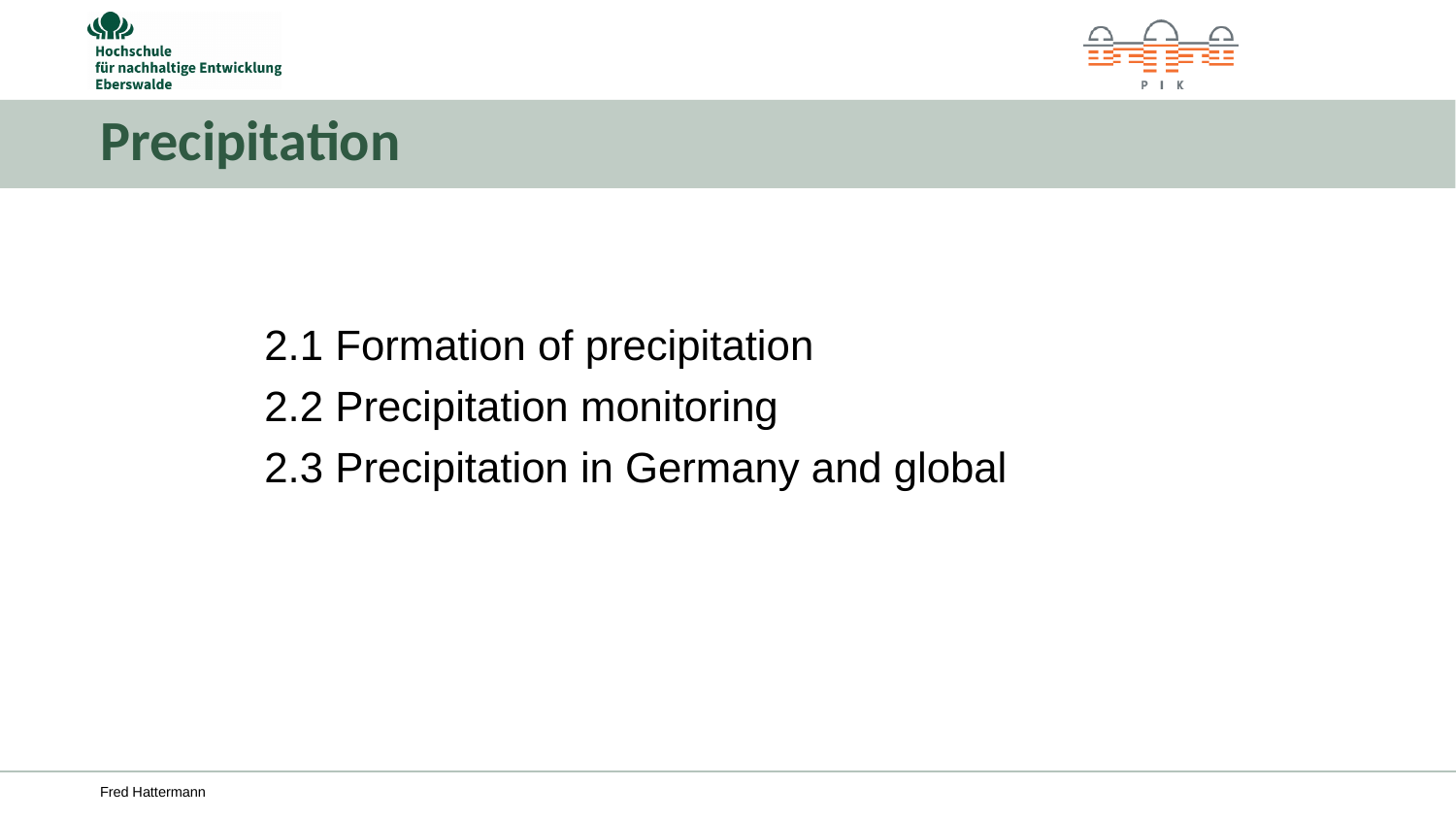

# Precipitation

2.1 Formation of precipitation
2.2 Precipitation monitoring
2.3 Precipitation in Germany and global